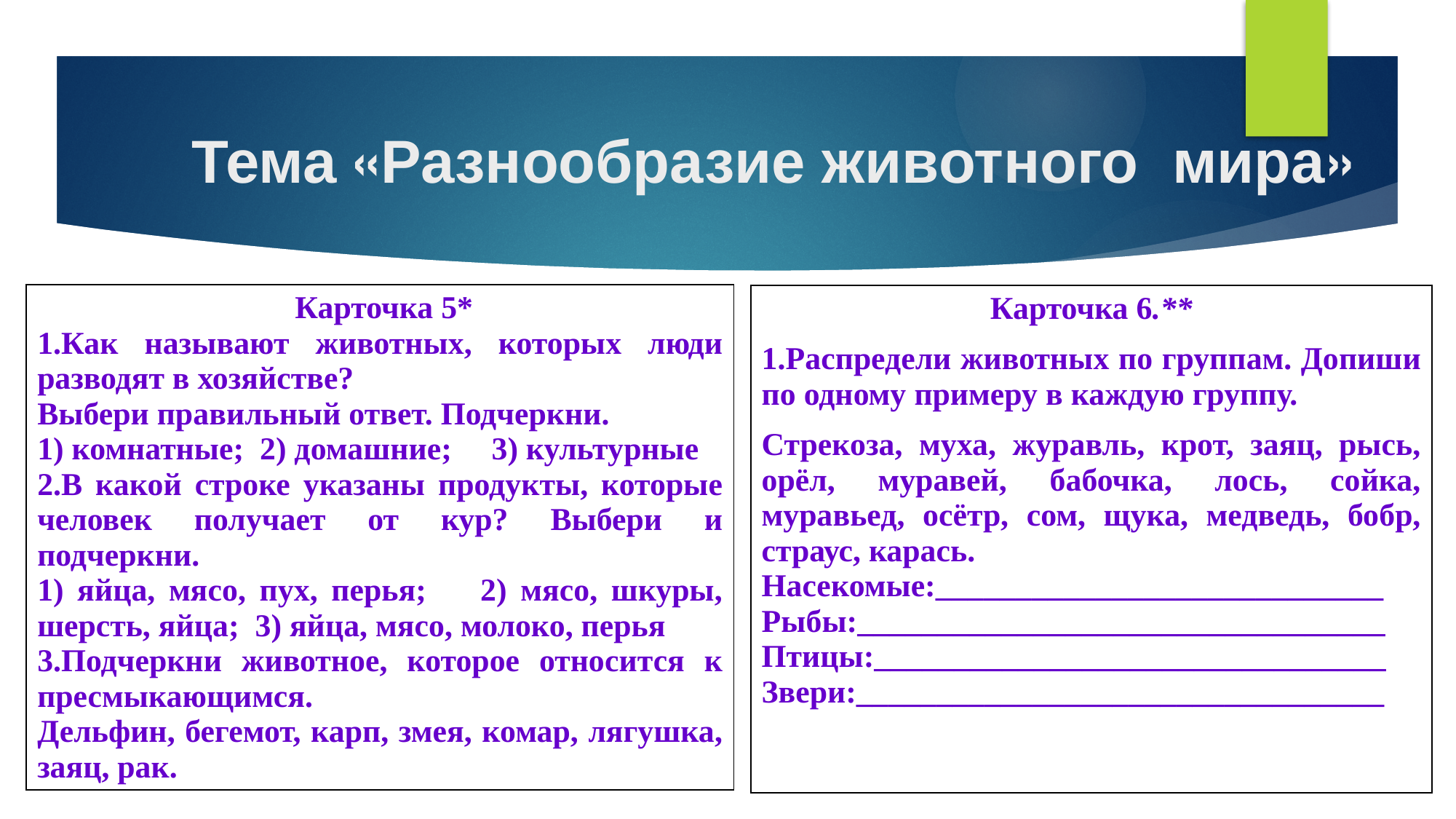

# Тема «Разнообразие животного  мира»

| Карточка 5\* 1.Как называют животных, которых люди разводят в хозяйстве? Выбери правильный ответ. Подчеркни. 1) комнатные; 2) домашние; 3) культурные 2.В какой строке указаны продукты, которые человек получает от кур? Выбери и подчеркни. 1) яйца, мясо, пух, перья; 2) мясо, шкуры, шерсть, яйца; 3) яйца, мясо, молоко, перья 3.Подчеркни животное, которое относится к пресмыкающимся. Дельфин, бегемот, карп, змея, комар, лягушка, заяц, рак. |
| --- |
| Карточка 6.\*\* 1.Распредели животных по группам. Допиши по одному примеру в каждую группу. Стрекоза, муха, журавль, крот, заяц, рысь, орёл, муравей, бабочка, лось, сойка, муравьед, осётр, сом, щука, медведь, бобр, страус, карась. Насекомые:\_\_\_\_\_\_\_\_\_\_\_\_\_\_\_\_\_\_\_\_\_\_\_\_\_\_\_\_ Рыбы:\_\_\_\_\_\_\_\_\_\_\_\_\_\_\_\_\_\_\_\_\_\_\_\_\_\_\_\_\_\_\_\_\_ Птицы:\_\_\_\_\_\_\_\_\_\_\_\_\_\_\_\_\_\_\_\_\_\_\_\_\_\_\_\_\_\_\_\_ Звери:\_\_\_\_\_\_\_\_\_\_\_\_\_\_\_\_\_\_\_\_\_\_\_\_\_\_\_\_\_\_\_\_\_ |
| --- |